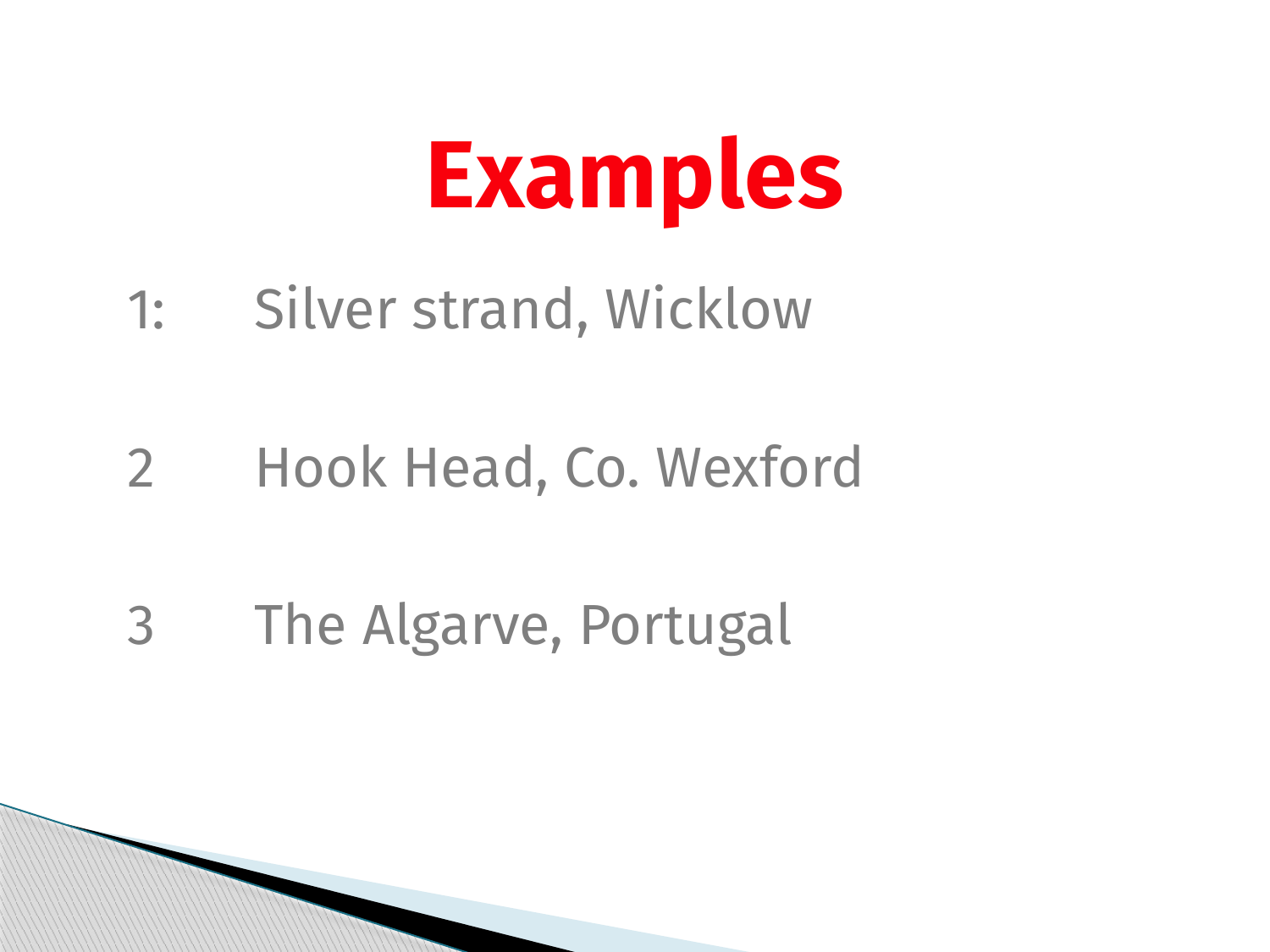

Examples
1:	Silver strand, Wicklow

2	Hook Head, Co. Wexford

3	The Algarve, Portugal